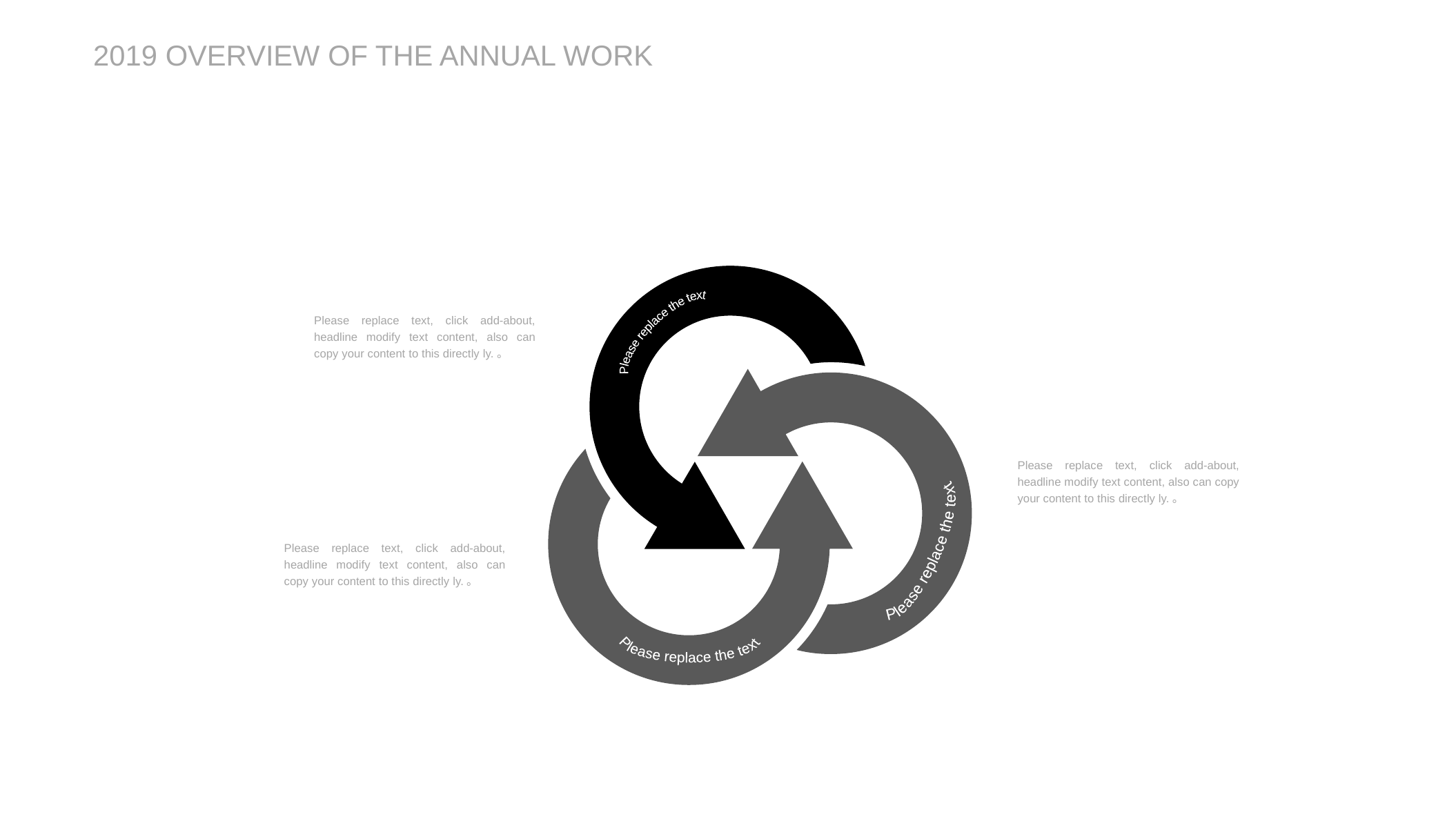

2019 OVERVIEW OF THE ANNUAL WORK

Please replace the text

Please replace the text
Please replace the text
Please replace text, click add-about, headline modify text content, also can copy your content to this directly ly.。
Please replace text, click add-about, headline modify text content, also can copy your content to this directly ly.。
Please replace text, click add-about, headline modify text content, also can copy your content to this directly ly.。